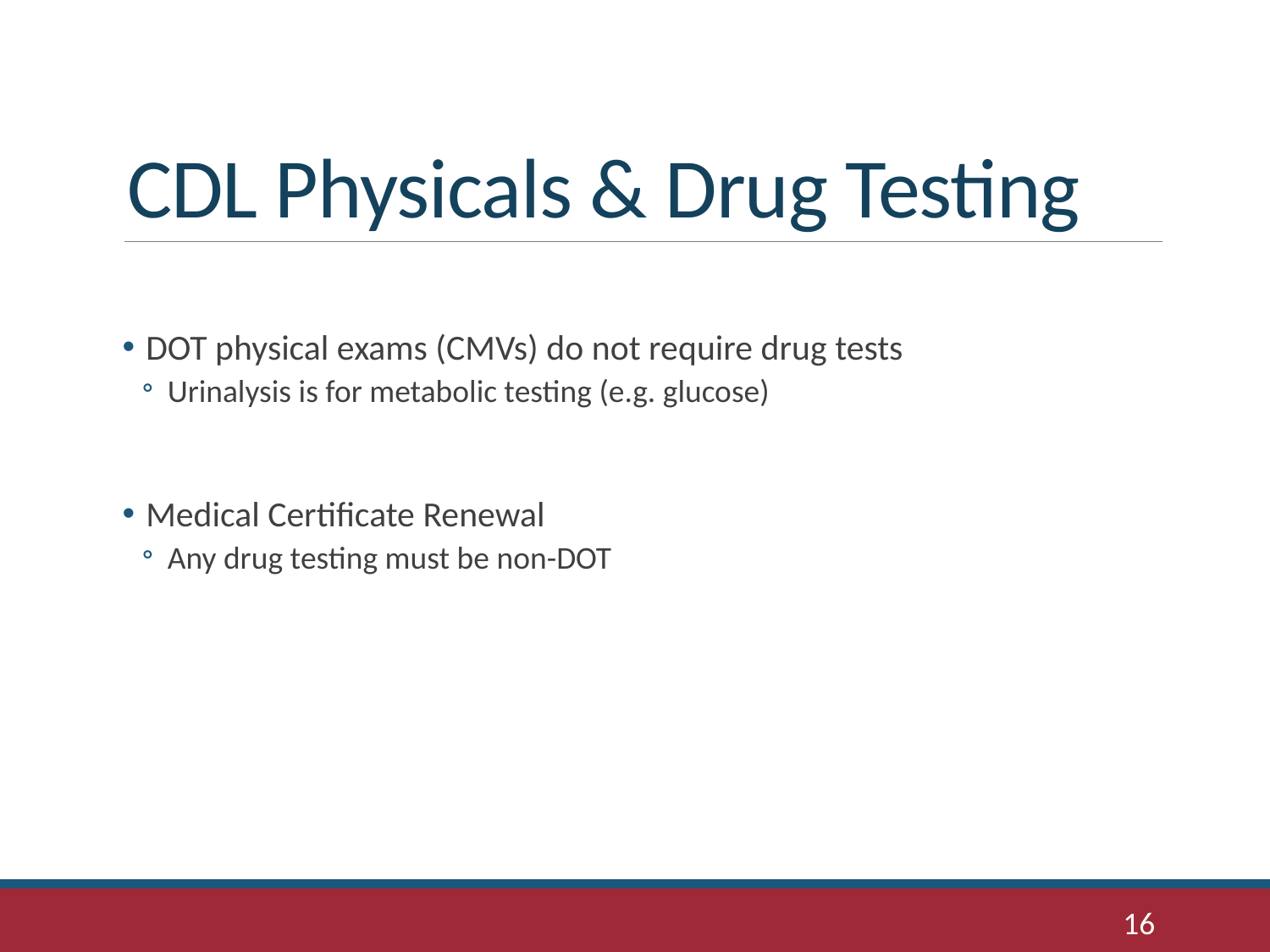

# CDL Physicals & Drug Testing

DOT physical exams (CMVs) do not require drug tests
Urinalysis is for metabolic testing (e.g. glucose)

Medical Certificate Renewal
Any drug testing must be non-DOT

16